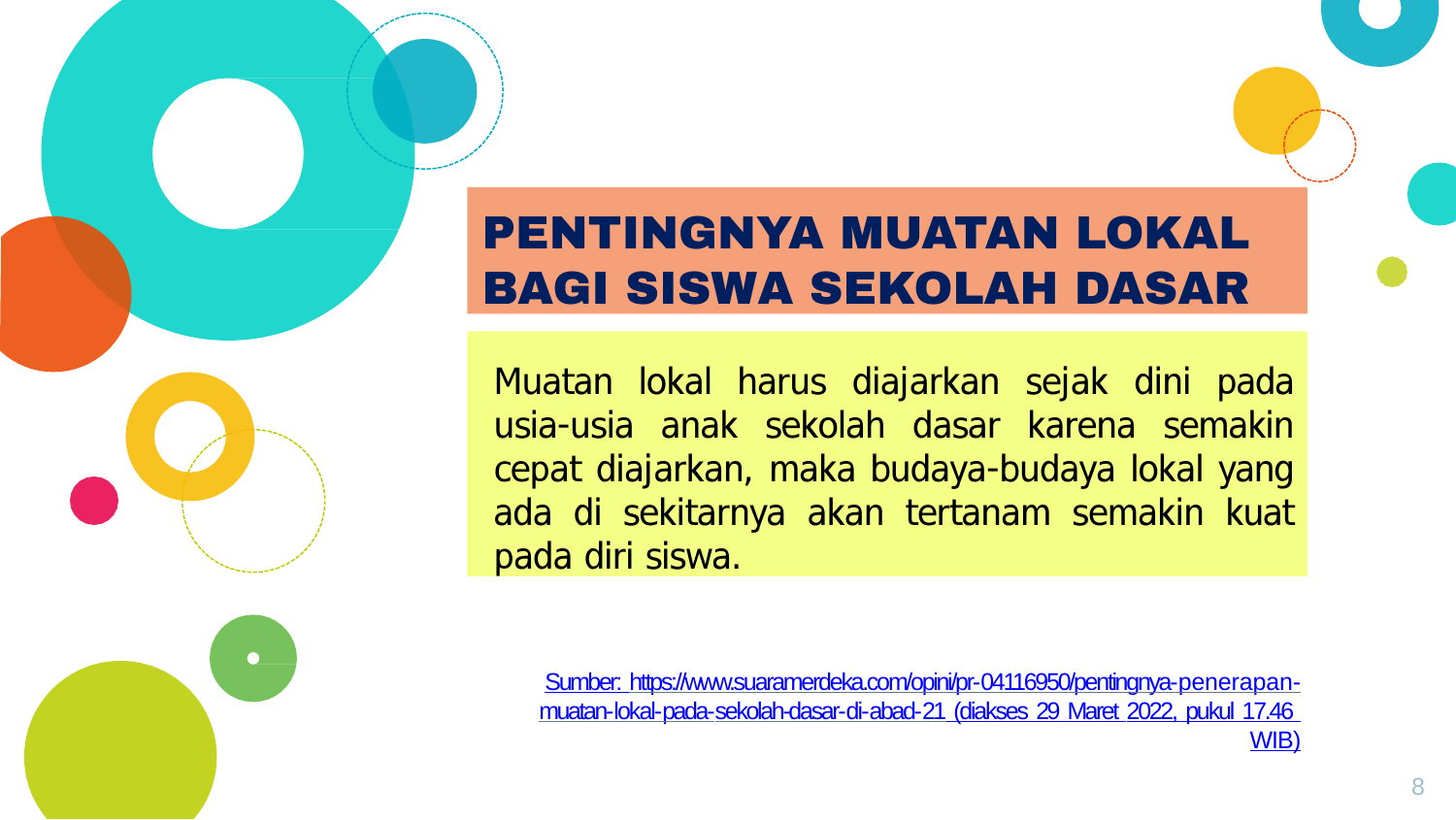

PENTINGNYA MUATAN LOKAL
BAGI SISWA SEKOLAH DASAR
Muatan  lokal  harus  diajarkan  sejak  dini  pada usia-usia  anak  sekolah  dasar  karena  semakin cepat diajarkan, maka budaya-budaya lokal yang ada di sekitarnya akan tertanam semakin kuat pada diri siswa.
Sumber: https://www.suaramerdeka.com/opini/pr-04116950/pentingnya-penerapan-
muatan-lokal-pada-sekolah-dasar-di-abad-21 (diakses 29 Maret 2022, pukul 17.46 WIB)
8